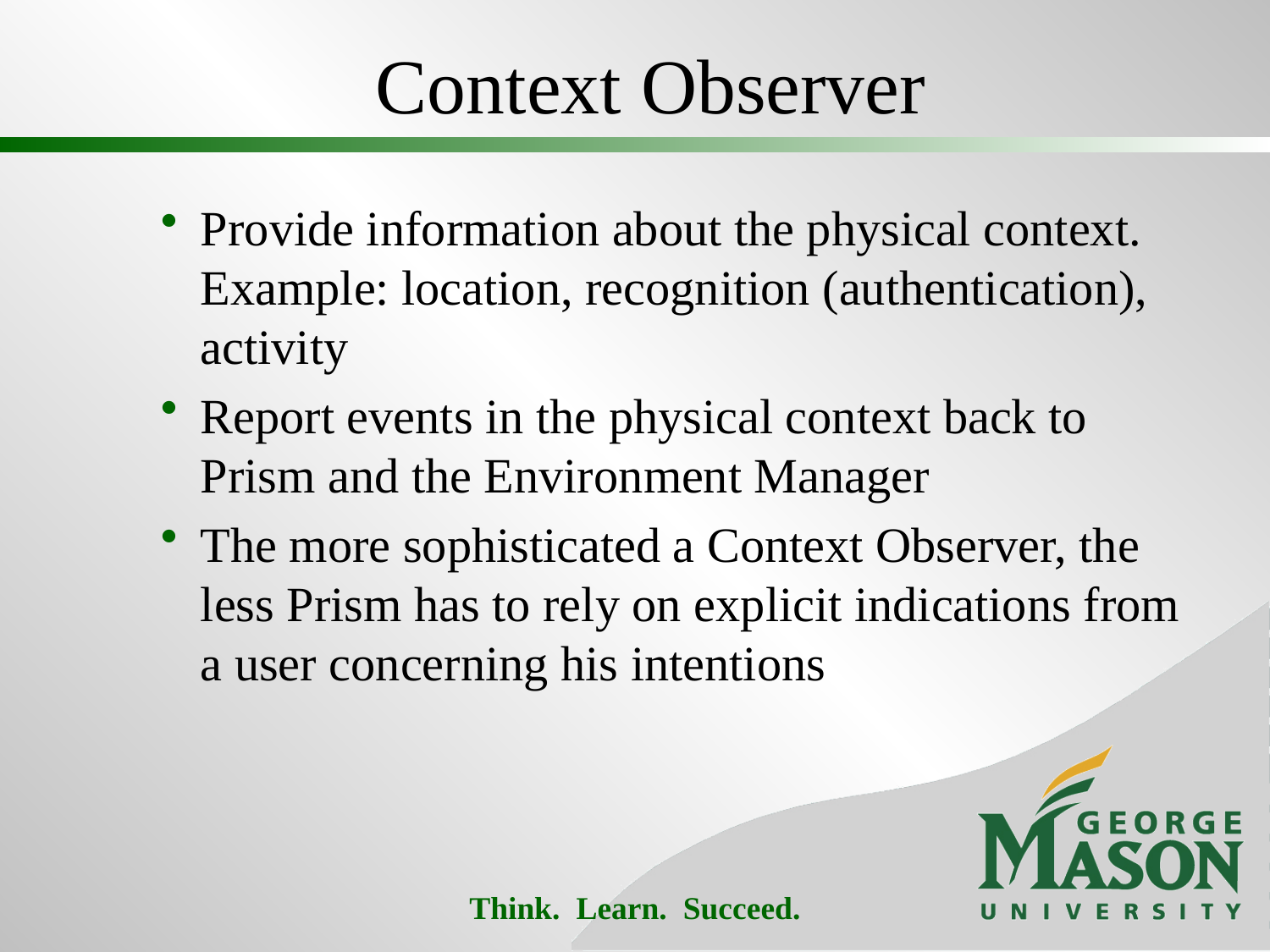

# Context Observer
Provide information about the physical context. Example: location, recognition (authentication), activity
Report events in the physical context back to Prism and the Environment Manager
The more sophisticated a Context Observer, the less Prism has to rely on explicit indications from a user concerning his intentions